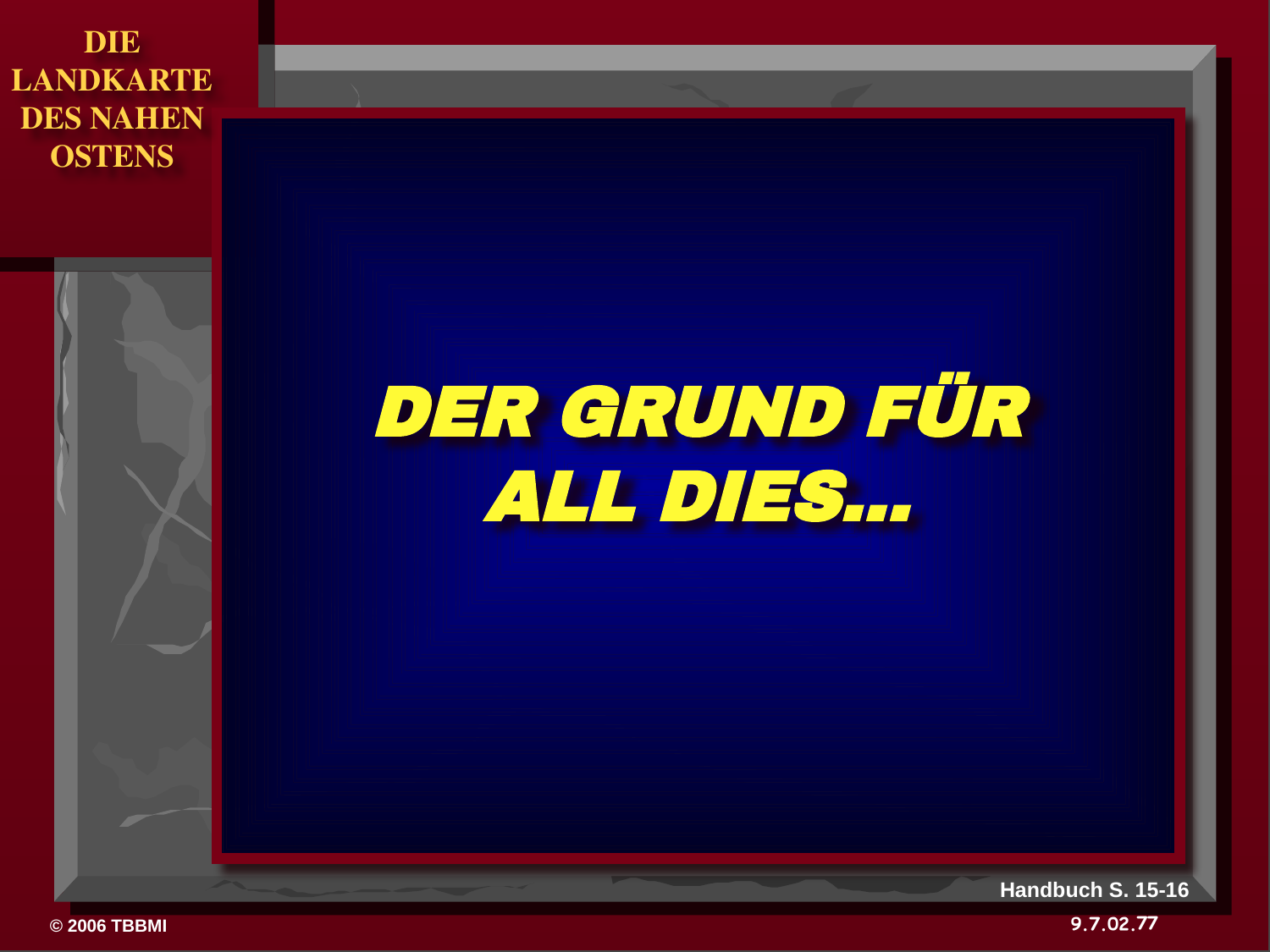

DER GRUND FÜR ALL DIES...

Handbuch S. 15-16
77